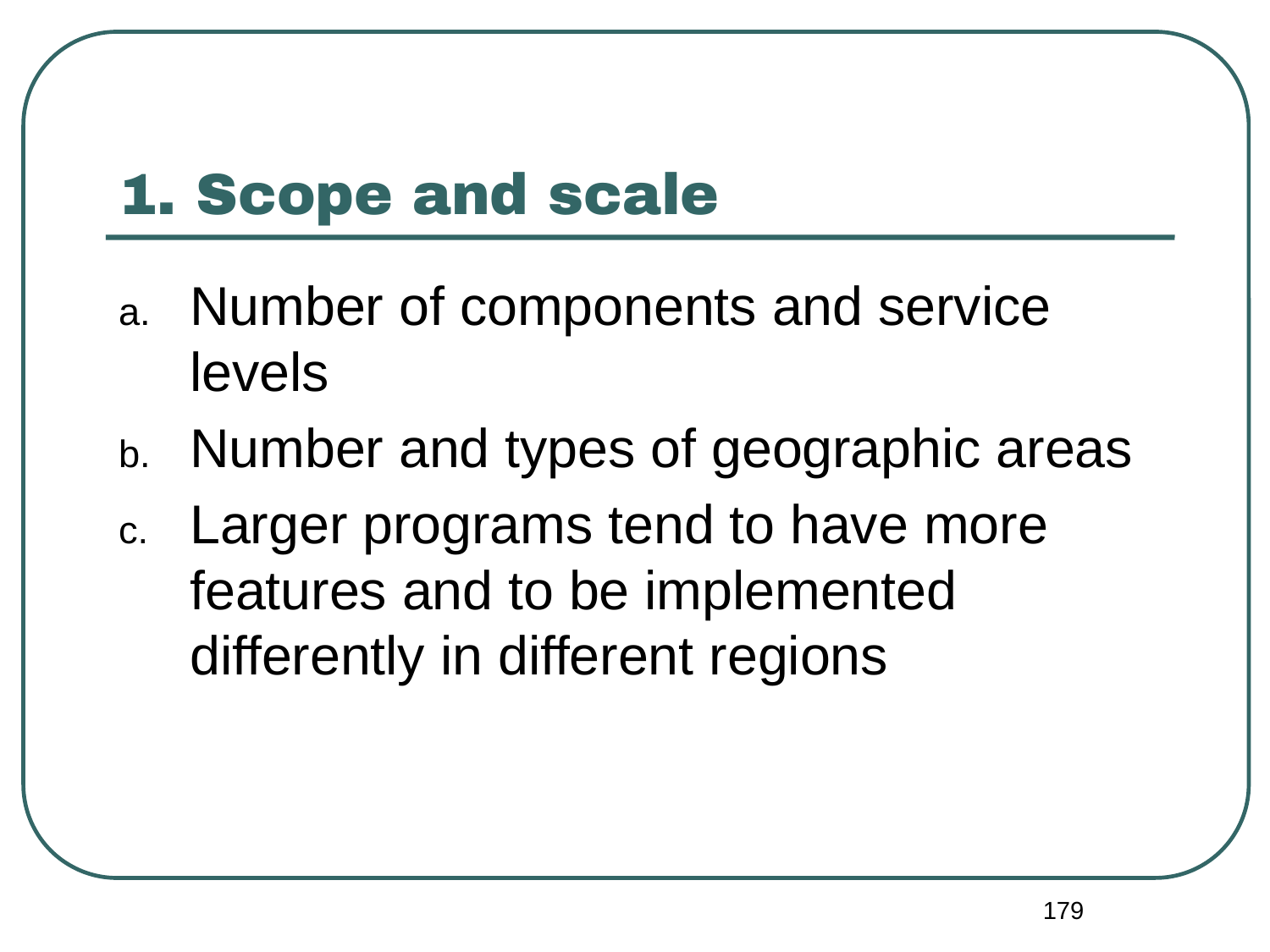

# 1. Scope and scale
Number of components and service levels
Number and types of geographic areas
Larger programs tend to have more features and to be implemented differently in different regions
179